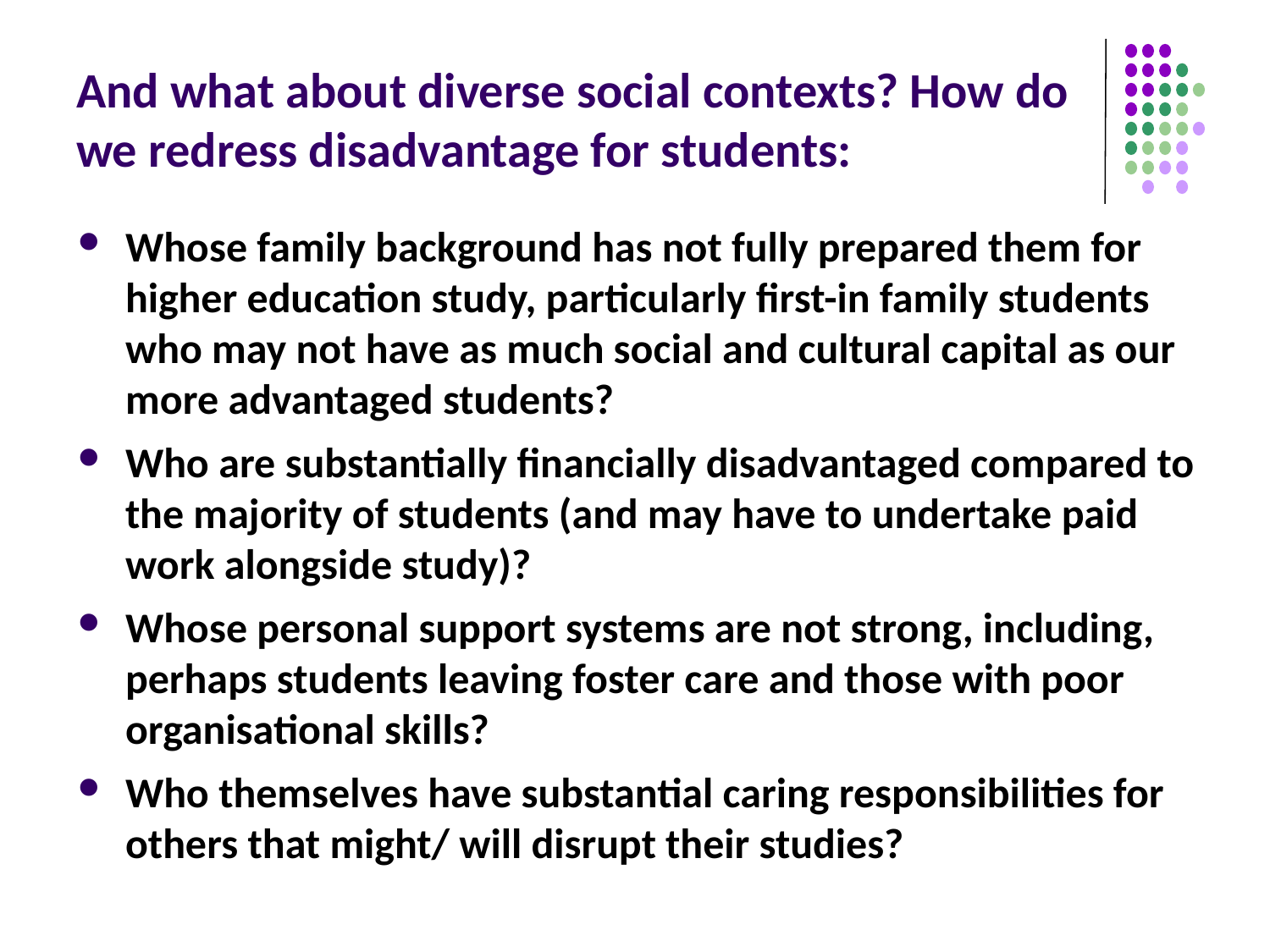

# And what about diverse social contexts? How do we redress disadvantage for students:
Whose family background has not fully prepared them for higher education study, particularly first-in family students who may not have as much social and cultural capital as our more advantaged students?
Who are substantially financially disadvantaged compared to the majority of students (and may have to undertake paid work alongside study)?
Whose personal support systems are not strong, including, perhaps students leaving foster care and those with poor organisational skills?
Who themselves have substantial caring responsibilities for others that might/ will disrupt their studies?